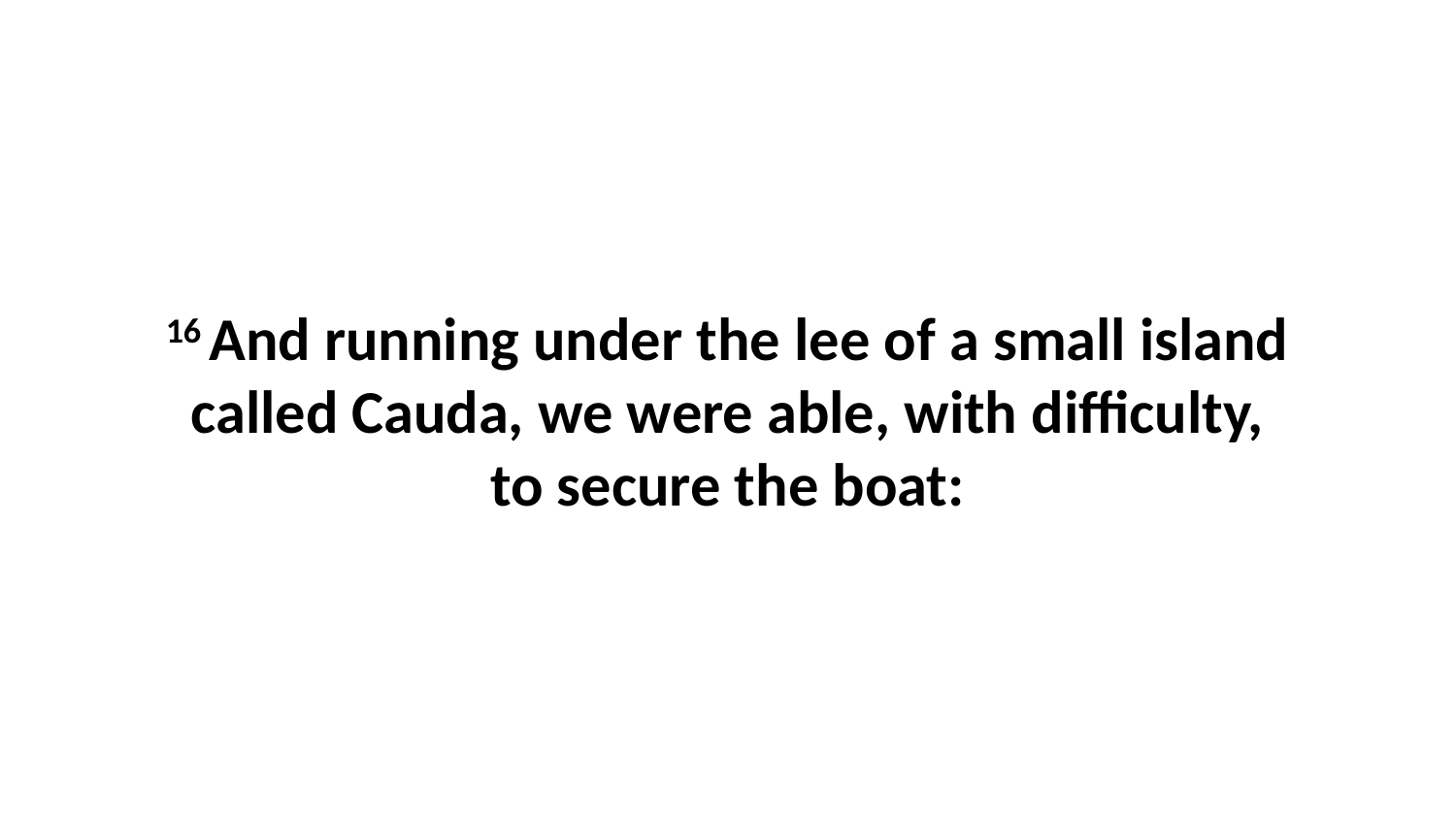

16 And running under the lee of a small island called Cauda, we were able, with difficulty, to secure the boat: